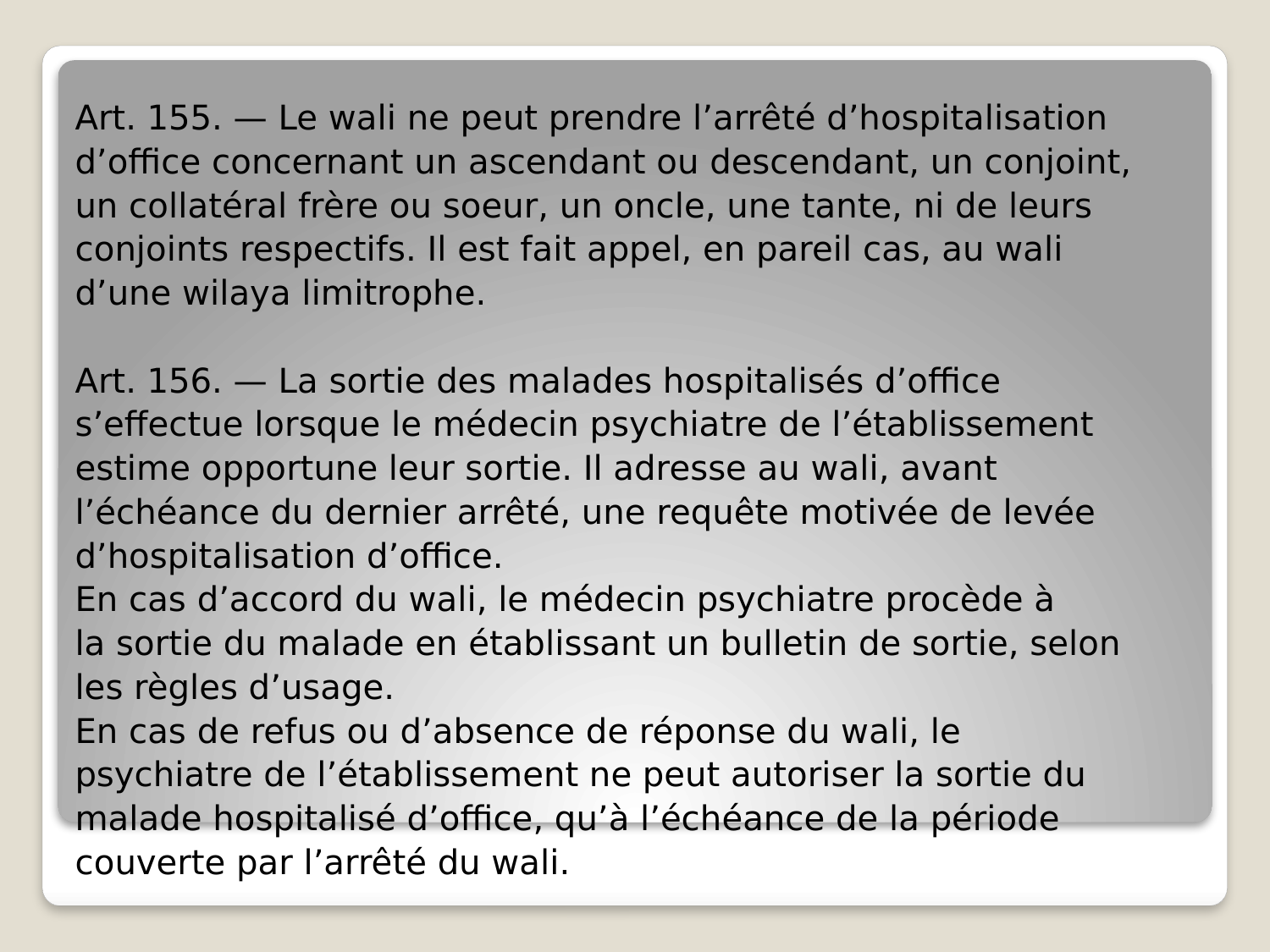

Art. 155. — Le wali ne peut prendre l’arrêté d’hospitalisation
d’office concernant un ascendant ou descendant, un conjoint,
un collatéral frère ou soeur, un oncle, une tante, ni de leurs
conjoints respectifs. Il est fait appel, en pareil cas, au wali
d’une wilaya limitrophe.

Art. 156. — La sortie des malades hospitalisés d’office
s’effectue lorsque le médecin psychiatre de l’établissement
estime opportune leur sortie. Il adresse au wali, avant
l’échéance du dernier arrêté, une requête motivée de levée
d’hospitalisation d’office.
En cas d’accord du wali, le médecin psychiatre procède à
la sortie du malade en établissant un bulletin de sortie, selon
les règles d’usage.
En cas de refus ou d’absence de réponse du wali, le
psychiatre de l’établissement ne peut autoriser la sortie du
malade hospitalisé d’office, qu’à l’échéance de la période
couverte par l’arrêté du wali.